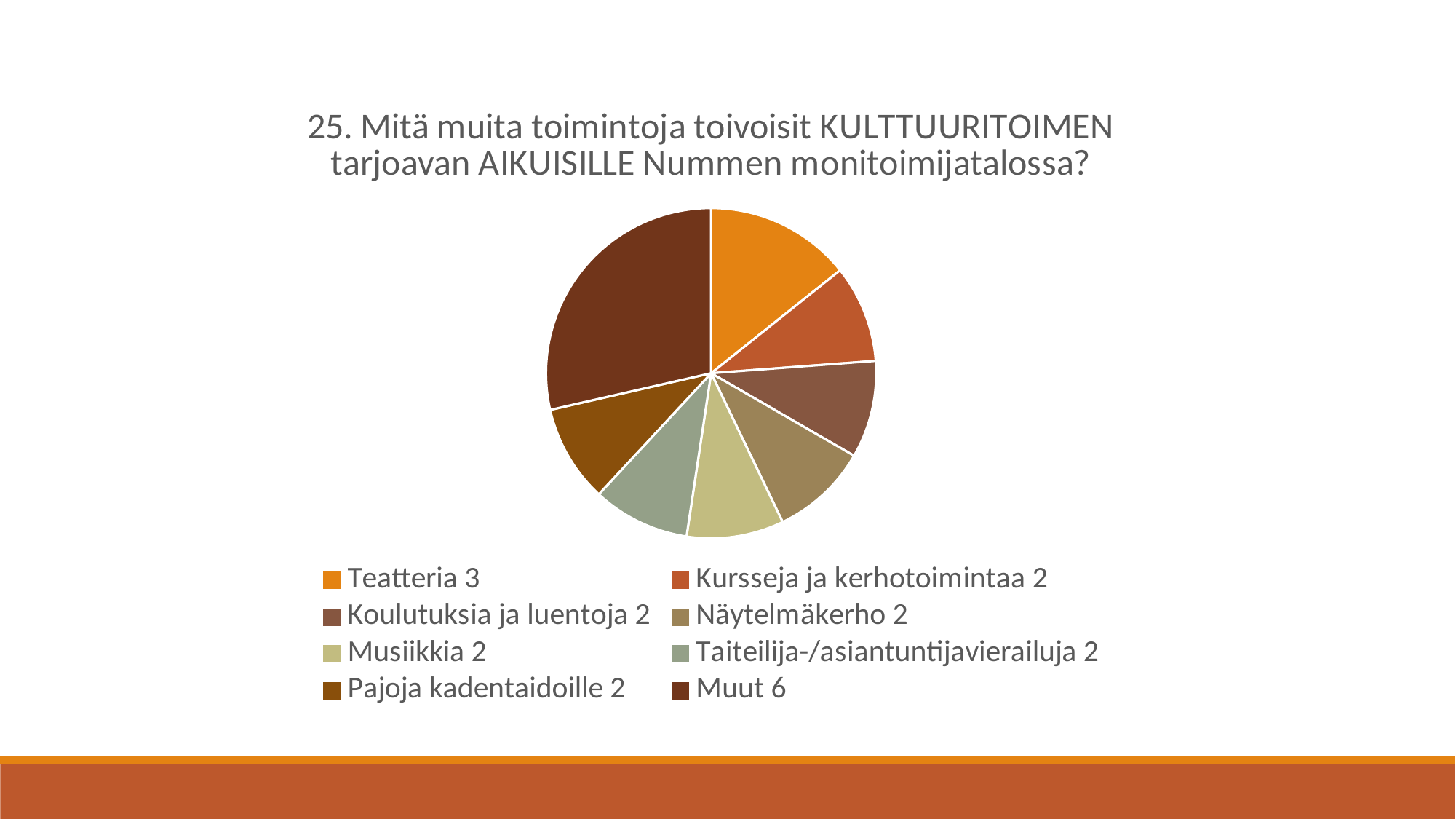

### Chart: 25. Mitä muita toimintoja toivoisit KULTTUURITOIMEN tarjoavan AIKUISILLE Nummen monitoimijatalossa?

| Category |  |
|---|---|
| Teatteria 3 | 3.0 |
| Kursseja ja kerhotoimintaa 2 | 2.0 |
| Koulutuksia ja luentoja 2 | 2.0 |
| Näytelmäkerho 2 | 2.0 |
| Musiikkia 2 | 2.0 |
| Taiteilija-/asiantuntijavierailuja 2 | 2.0 |
| Pajoja kadentaidoille 2 | 2.0 |
| Muut 6 | 6.0 |